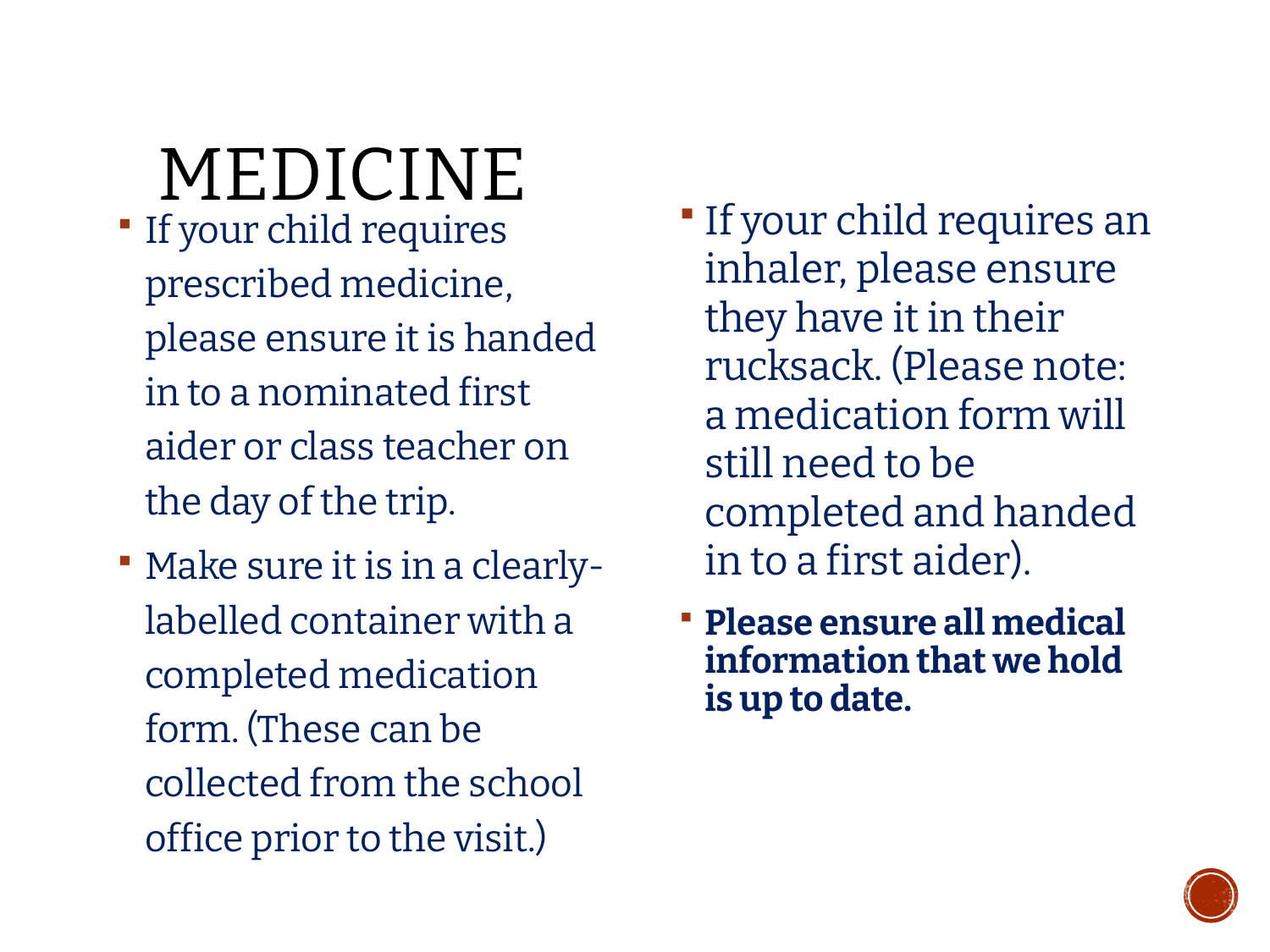

# Medicine
If your child requires an inhaler, please ensure they have it in their rucksack. (Please note: a medication form will still need to be completed and handed in to a first aider).
Please ensure all medical information that we hold is up to date.
If your child requires prescribed medicine, please ensure it is handed in to a nominated first aider or class teacher on the day of the trip.
Make sure it is in a clearly-labelled container with a completed medication form. (These can be collected from the school office prior to the visit.)